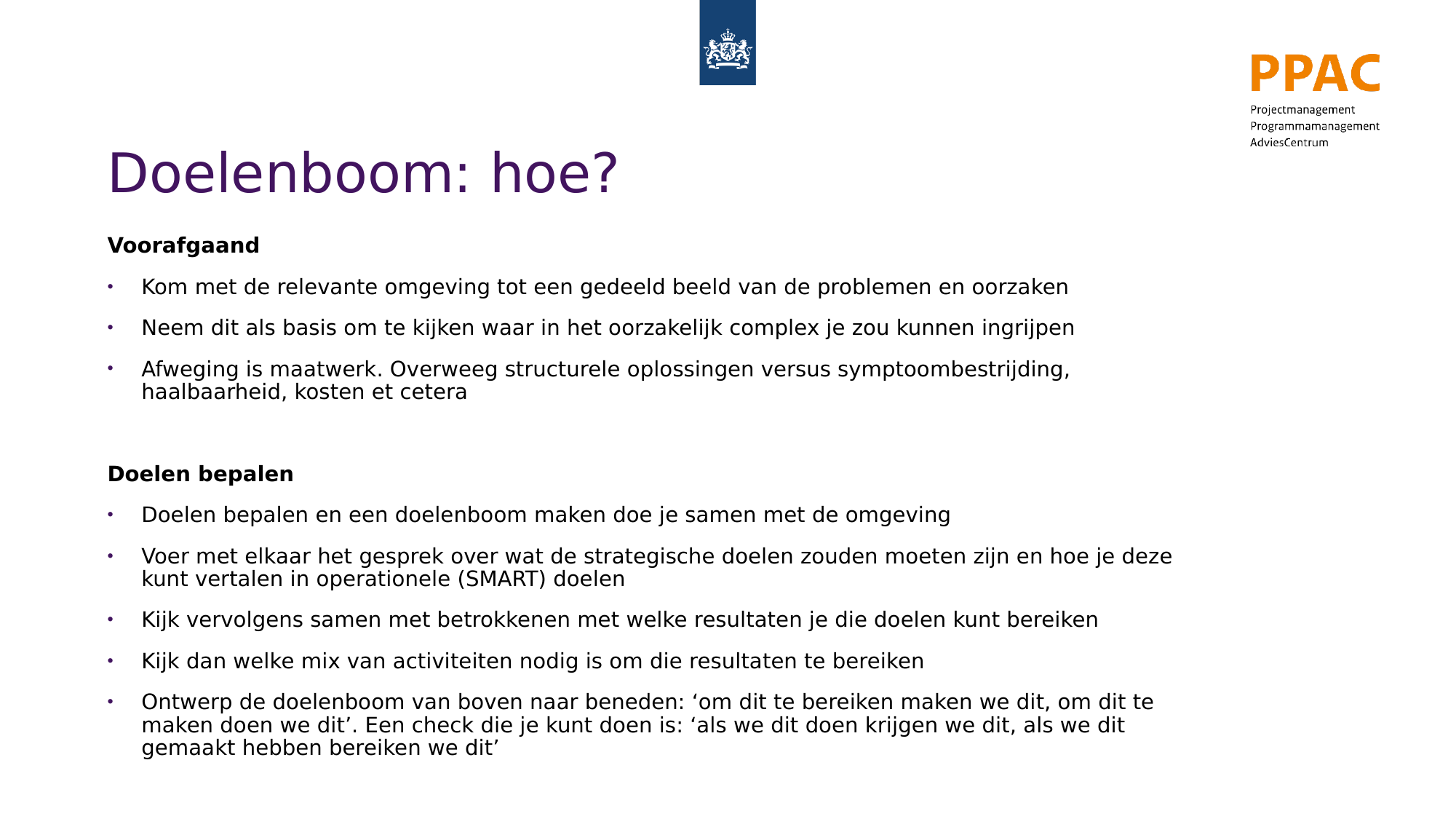

# Doelenboom: hoe?
Voorafgaand
Kom met de relevante omgeving tot een gedeeld beeld van de problemen en oorzaken
Neem dit als basis om te kijken waar in het oorzakelijk complex je zou kunnen ingrijpen
Afweging is maatwerk. Overweeg structurele oplossingen versus symptoombestrijding, haalbaarheid, kosten et cetera

Doelen bepalen
Doelen bepalen en een doelenboom maken doe je samen met de omgeving
Voer met elkaar het gesprek over wat de strategische doelen zouden moeten zijn en hoe je deze kunt vertalen in operationele (SMART) doelen
Kijk vervolgens samen met betrokkenen met welke resultaten je die doelen kunt bereiken
Kijk dan welke mix van activiteiten nodig is om die resultaten te bereiken
Ontwerp de doelenboom van boven naar beneden: ‘om dit te bereiken maken we dit, om dit te maken doen we dit’. Een check die je kunt doen is: ‘als we dit doen krijgen we dit, als we dit gemaakt hebben bereiken we dit’